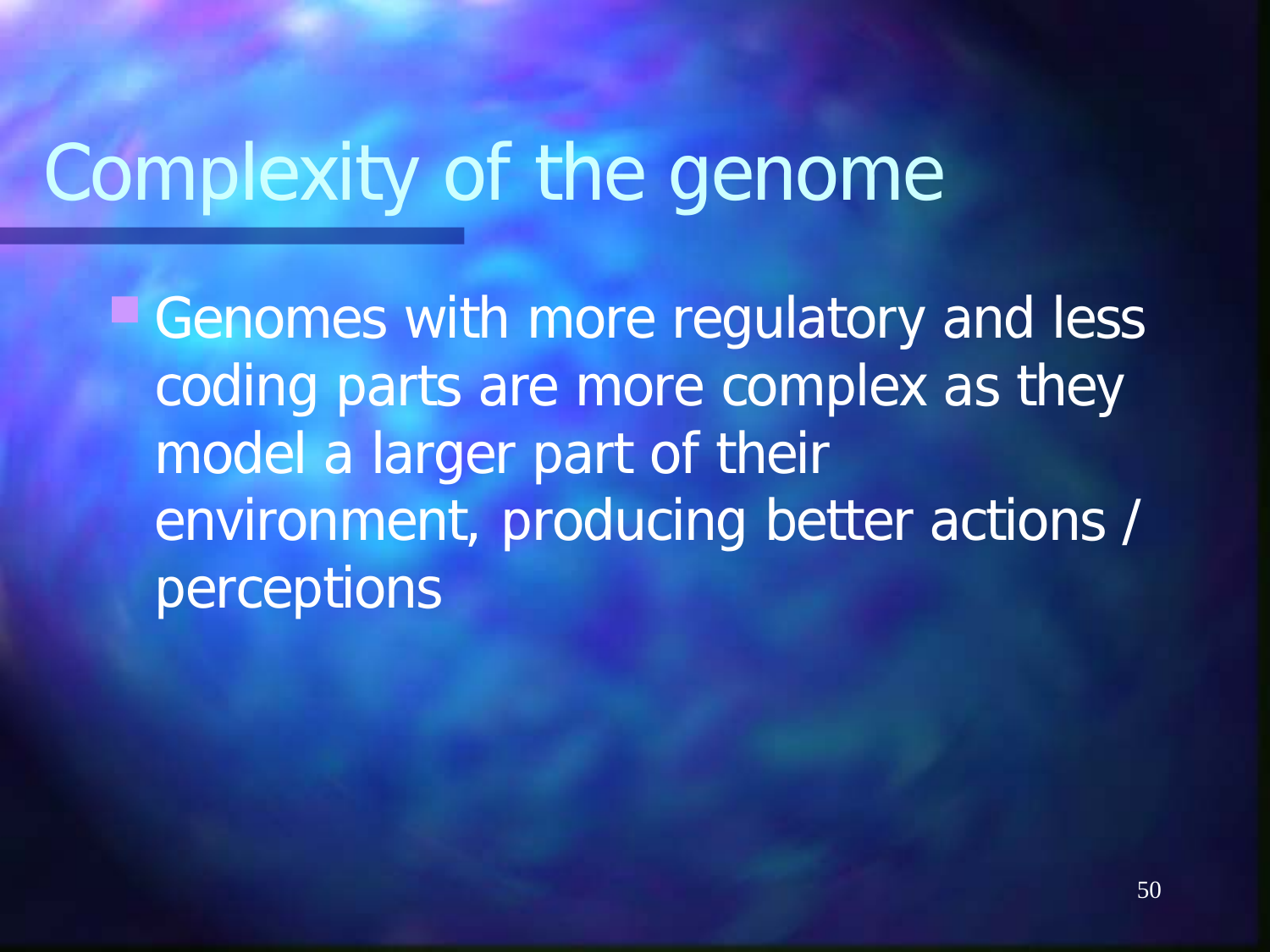

# Complexity of the genome
Genomes with more regulatory and less coding parts are more complex as they model a larger part of their environment, producing better actions / perceptions
50